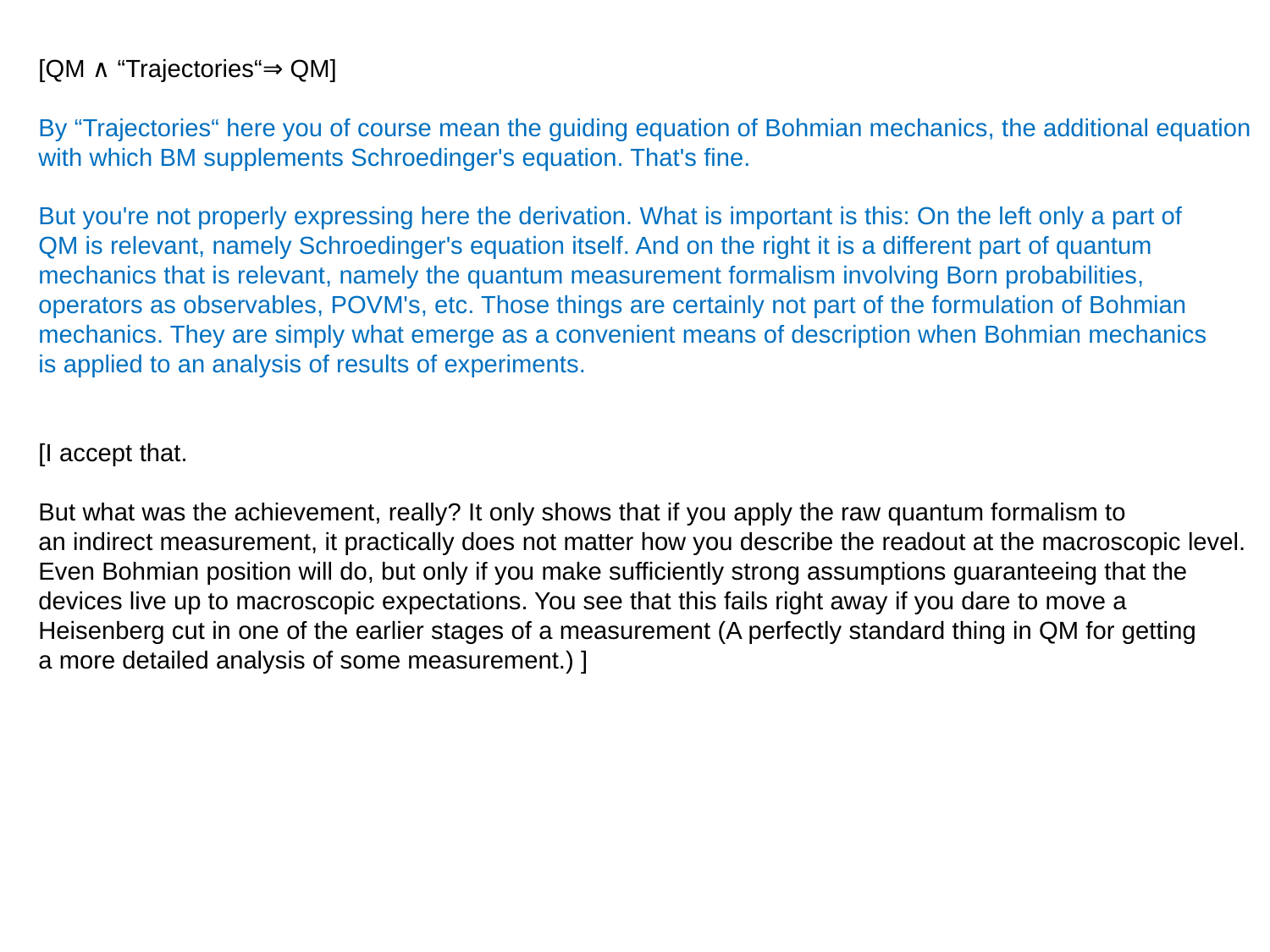

[QM ∧ “Trajectories“⇒ QM]

By “Trajectories“ here you of course mean the guiding equation of Bohmian mechanics, the additional equation
with which BM supplements Schroedinger's equation. That's fine.

But you're not properly expressing here the derivation. What is important is this: On the left only a part of
QM is relevant, namely Schroedinger's equation itself. And on the right it is a different part of quantum
mechanics that is relevant, namely the quantum measurement formalism involving Born probabilities,
operators as observables, POVM's, etc. Those things are certainly not part of the formulation of Bohmian
mechanics. They are simply what emerge as a convenient means of description when Bohmian mechanics
is applied to an analysis of results of experiments.

[I accept that.

But what was the achievement, really? It only shows that if you apply the raw quantum formalism to
an indirect measurement, it practically does not matter how you describe the readout at the macroscopic level.
Even Bohmian position will do, but only if you make sufficiently strong assumptions guaranteeing that the
devices live up to macroscopic expectations. You see that this fails right away if you dare to move a
Heisenberg cut in one of the earlier stages of a measurement (A perfectly standard thing in QM for getting
a more detailed analysis of some measurement.) ]